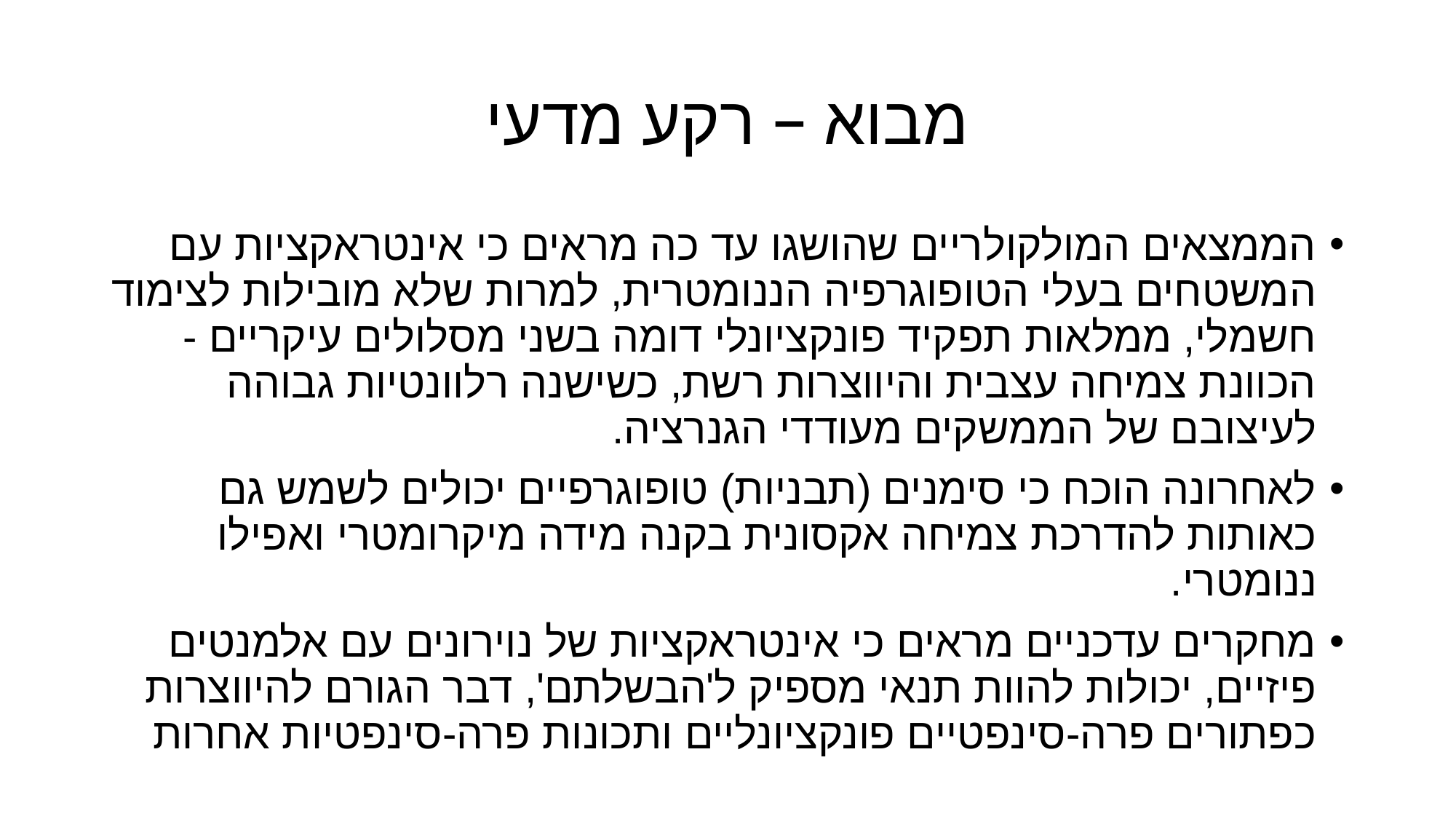

# מבוא – רקע מדעי
הממצאים המולקולריים שהושגו עד כה מראים כי אינטראקציות עם המשטחים בעלי הטופוגרפיה הננומטרית, למרות שלא מובילות לצימוד חשמלי, ממלאות תפקיד פונקציונלי דומה בשני מסלולים עיקריים - הכוונת צמיחה עצבית והיווצרות רשת, כשישנה רלוונטיות גבוהה לעיצובם של הממשקים מעודדי הגנרציה.
לאחרונה הוכח כי סימנים (תבניות) טופוגרפיים יכולים לשמש גם כאותות להדרכת צמיחה אקסונית בקנה מידה מיקרומטרי ואפילו ננומטרי.
מחקרים עדכניים מראים כי אינטראקציות של נוירונים עם אלמנטים פיזיים, יכולות להוות תנאי מספיק ל'הבשלתם', דבר הגורם להיווצרות כפתורים פרה-סינפטיים פונקציונליים ותכונות פרה-סינפטיות אחרות